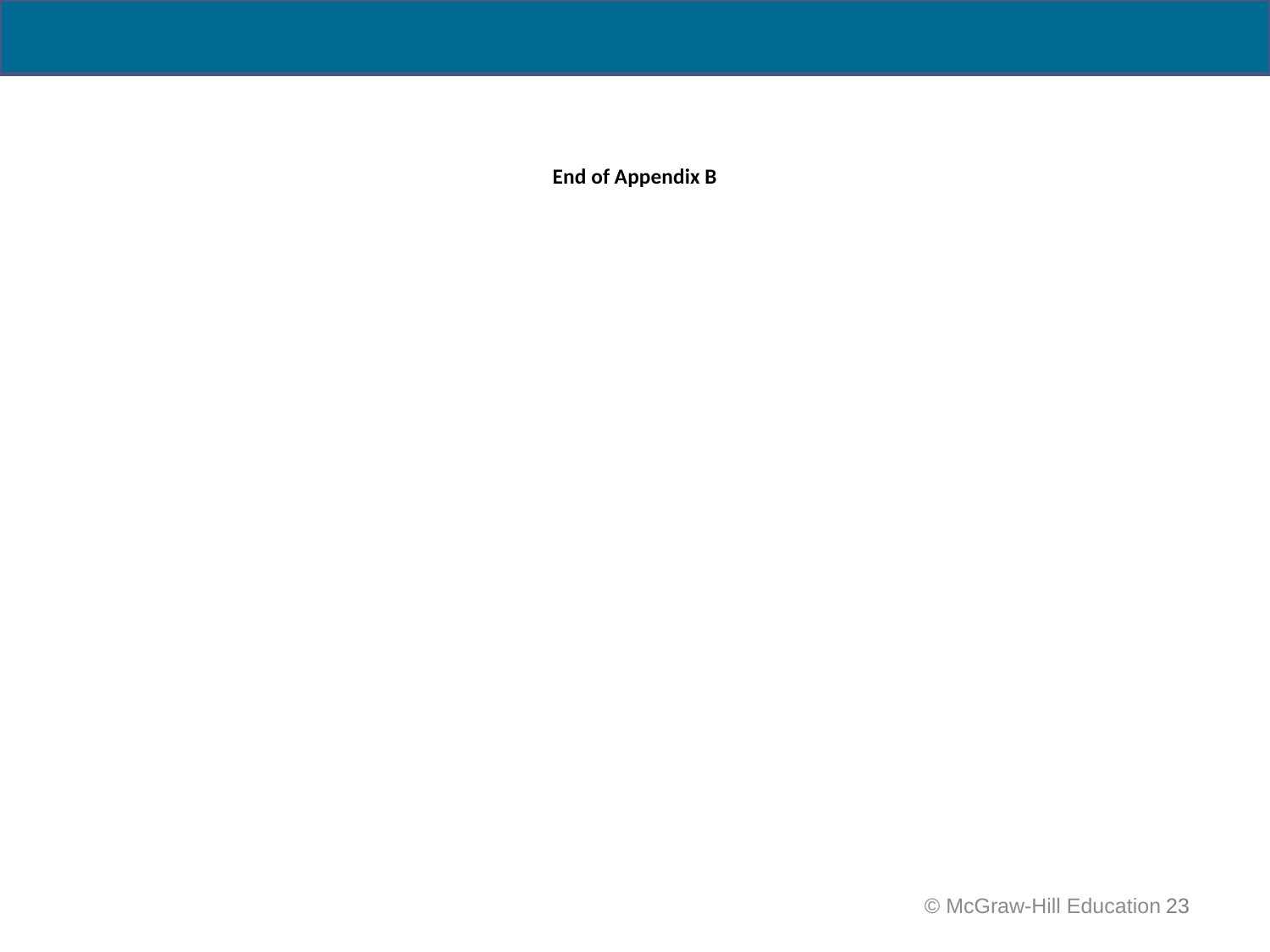

# End of Appendix B
 © McGraw-Hill Education
23